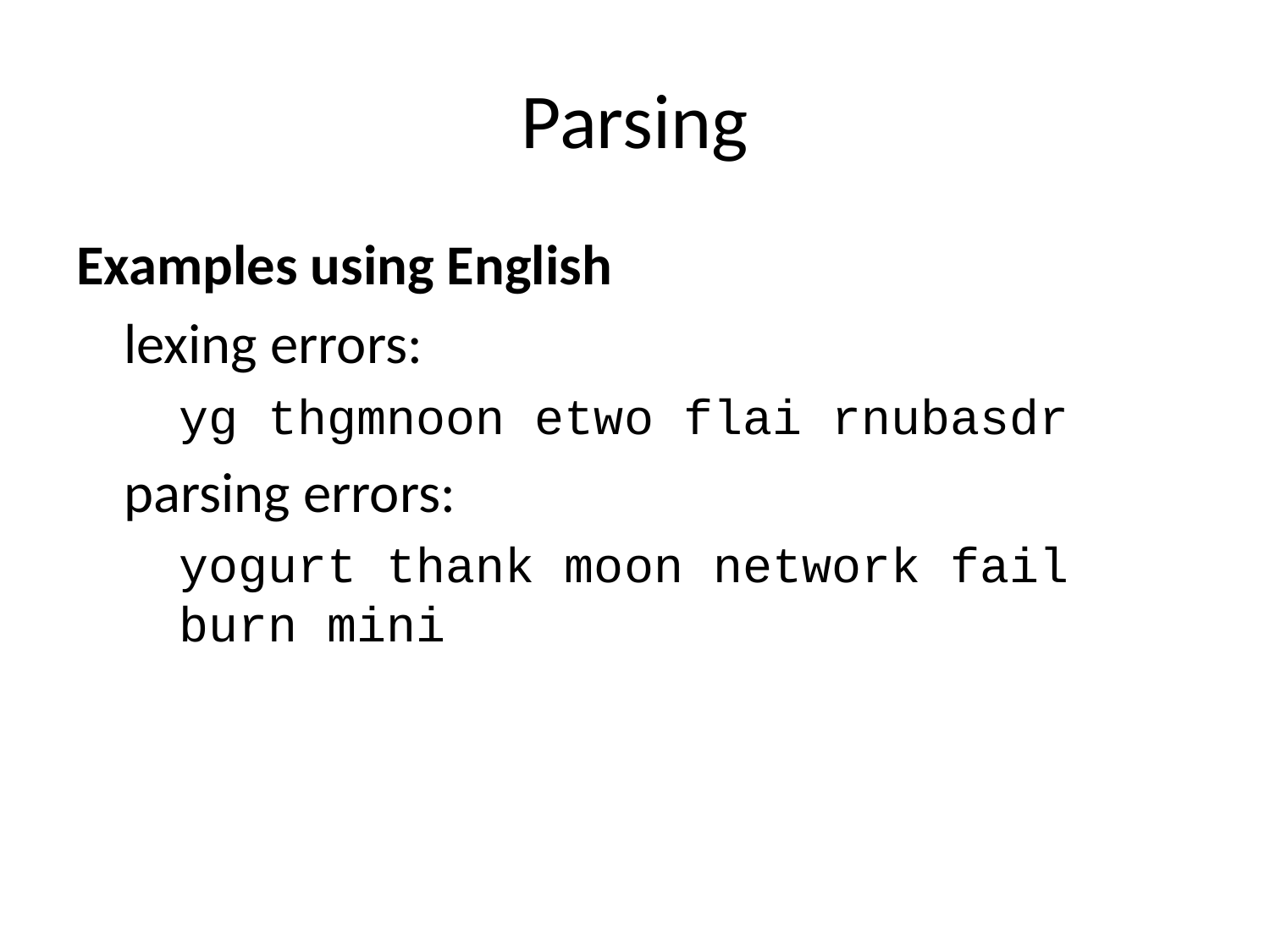

# Parsing
Examples using English
lexing errors:
yg thgmnoon etwo flai rnubasdr
parsing errors:
yogurt thank moon network fail burn mini